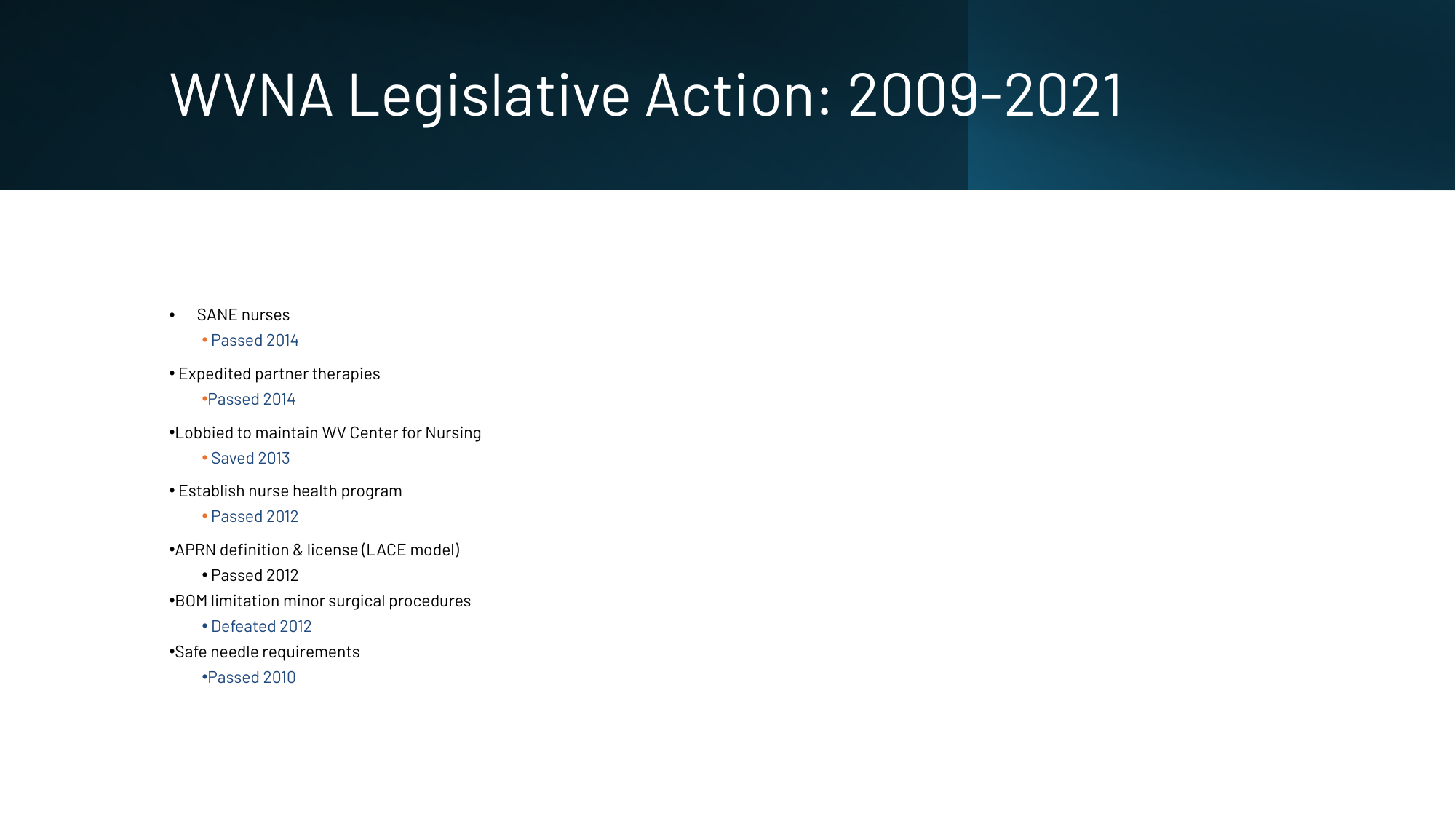

# WVNA Legislative Action: 2009-2021
SANE nurses
 Passed 2014
 Expedited partner therapies
Passed 2014
Lobbied to maintain WV Center for Nursing
 Saved 2013
 Establish nurse health program
 Passed 2012
APRN definition & license (LACE model)
 Passed 2012
BOM limitation minor surgical procedures
 Defeated 2012
Safe needle requirements
Passed 2010